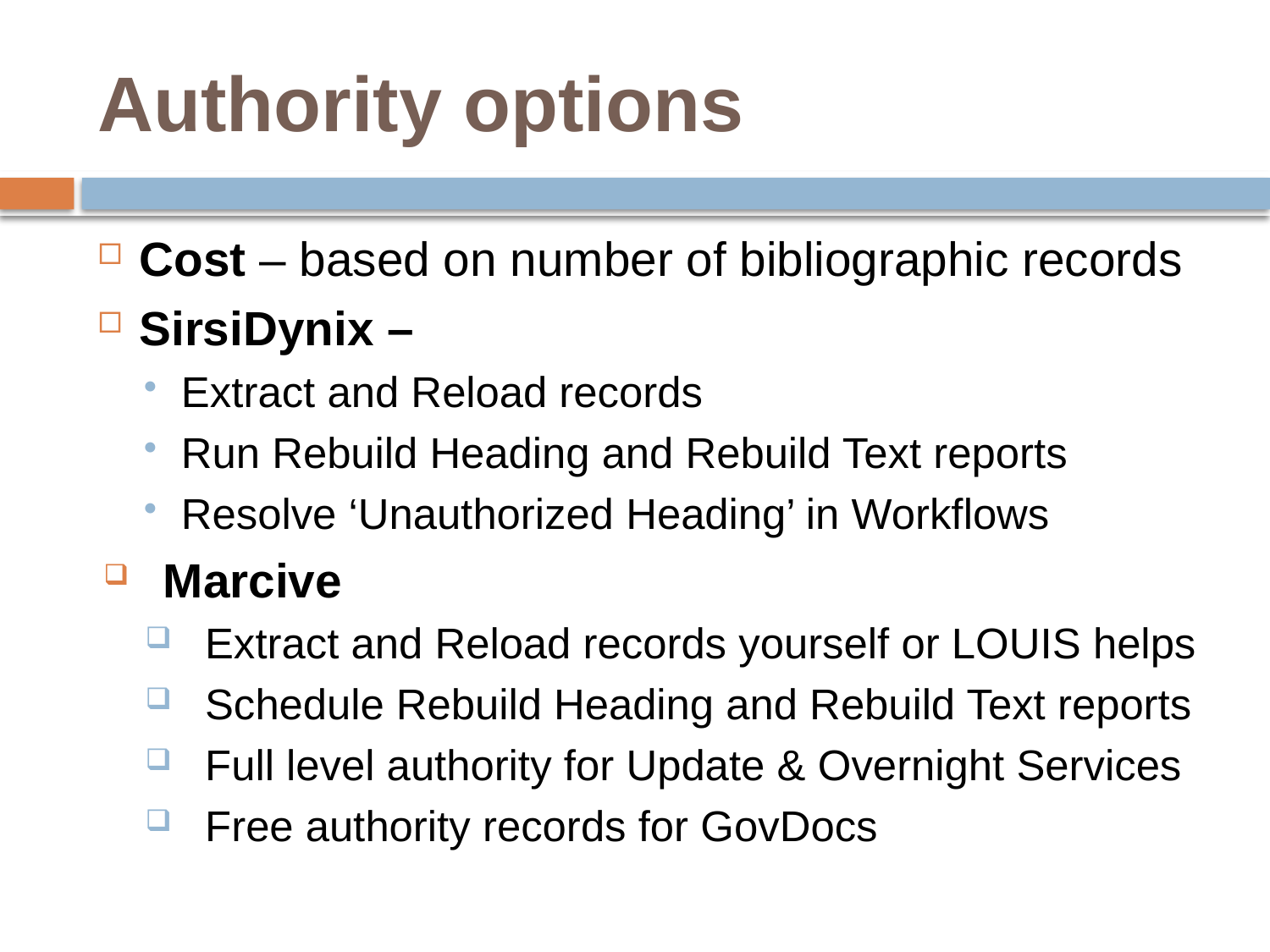

# Authority options
Cost – based on number of bibliographic records
SirsiDynix –
Extract and Reload records
Run Rebuild Heading and Rebuild Text reports
Resolve ‘Unauthorized Heading’ in Workflows
Marcive
Extract and Reload records yourself or LOUIS helps
Schedule Rebuild Heading and Rebuild Text reports
Full level authority for Update & Overnight Services
Free authority records for GovDocs